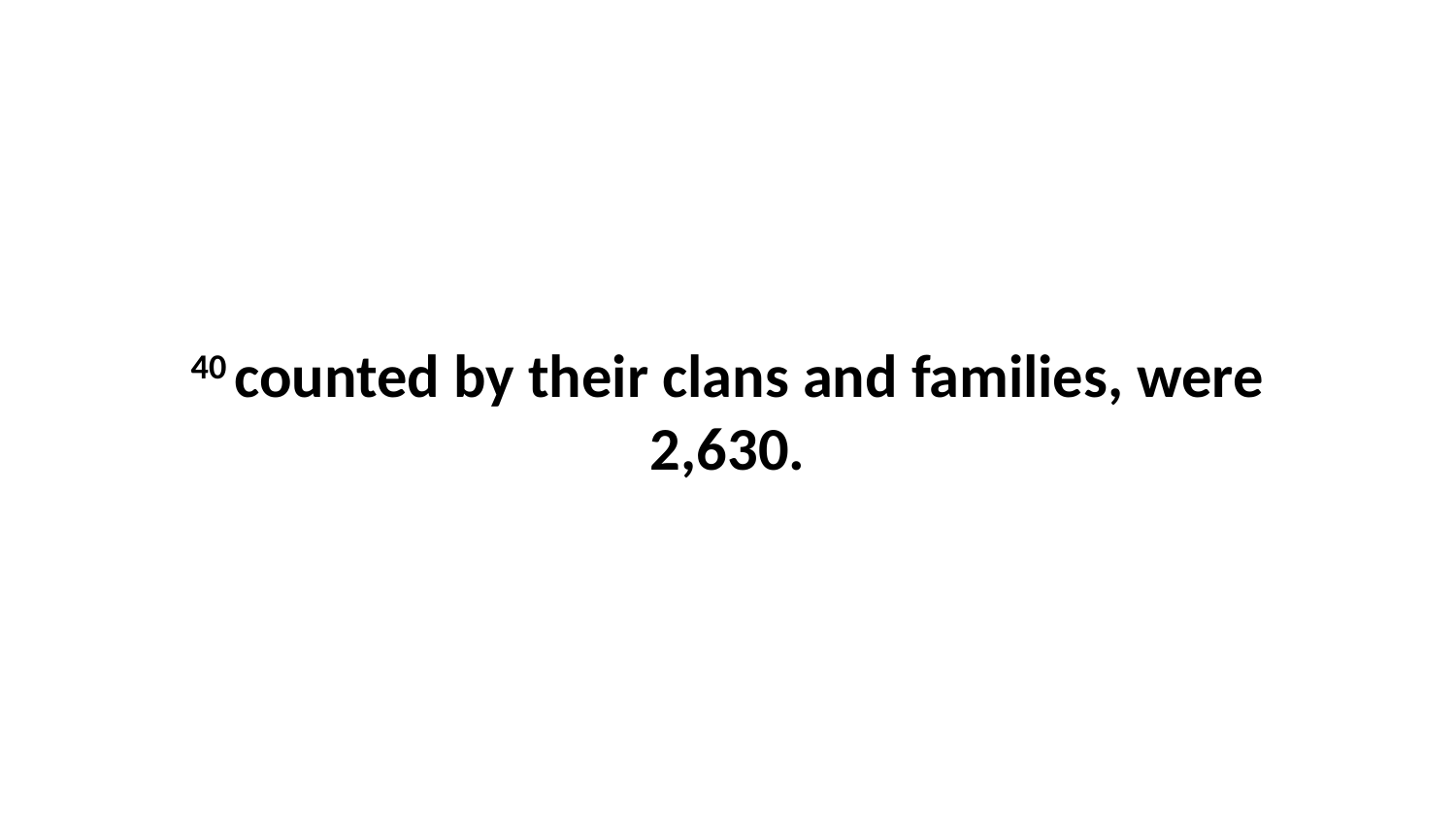

40 counted by their clans and families, were 2,630.